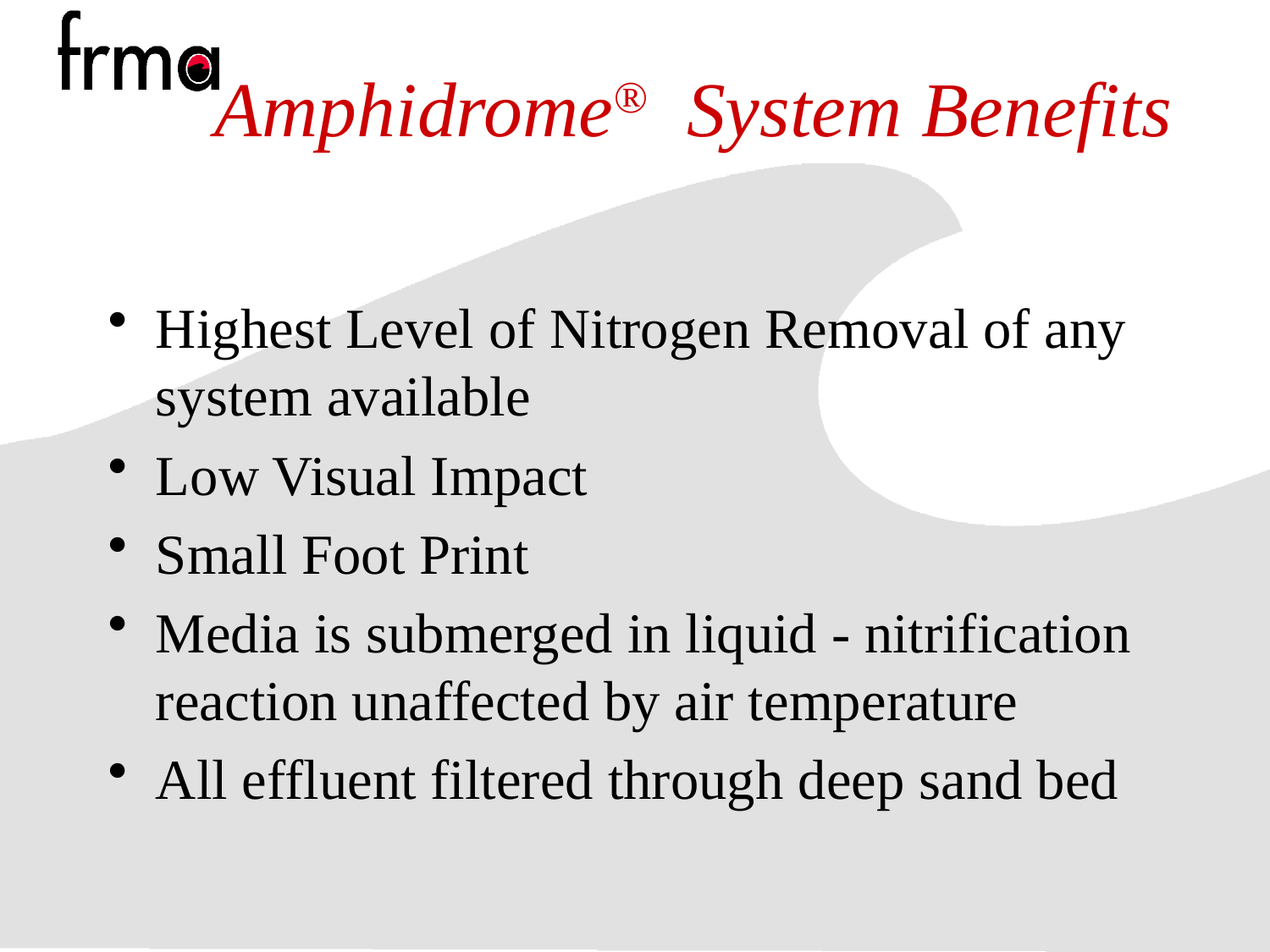

# Amphidrome®  System Benefits
Highest Level of Nitrogen Removal of any system available
Low Visual Impact
Small Foot Print
Media is submerged in liquid - nitrification reaction unaffected by air temperature
All effluent filtered through deep sand bed